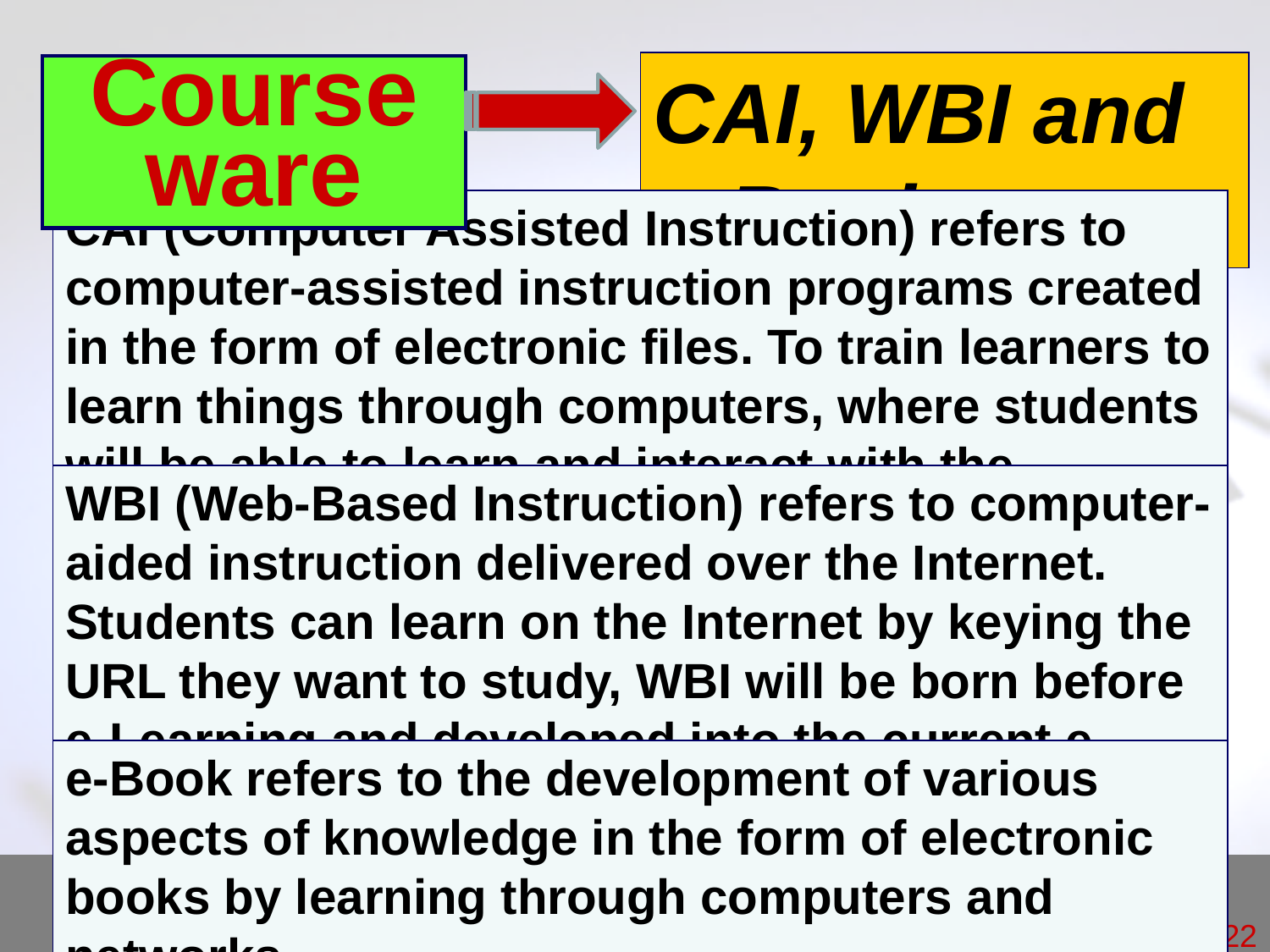

CAI, WBI and e-Book
Courseware

CAI (Computer Assisted Instruction) refers to computer-assisted instruction programs created in the form of electronic files. To train learners to learn things through computers, where students will be able to learn and interact with the lessons.
WBI (Web-Based Instruction) refers to computer-aided instruction delivered over the Internet. Students can learn on the Internet by keying the URL they want to study, WBI will be born before e-Learning and developed into the current e-Learning.
e-Book refers to the development of various aspects of knowledge in the form of electronic books by learning through computers and networks.
22